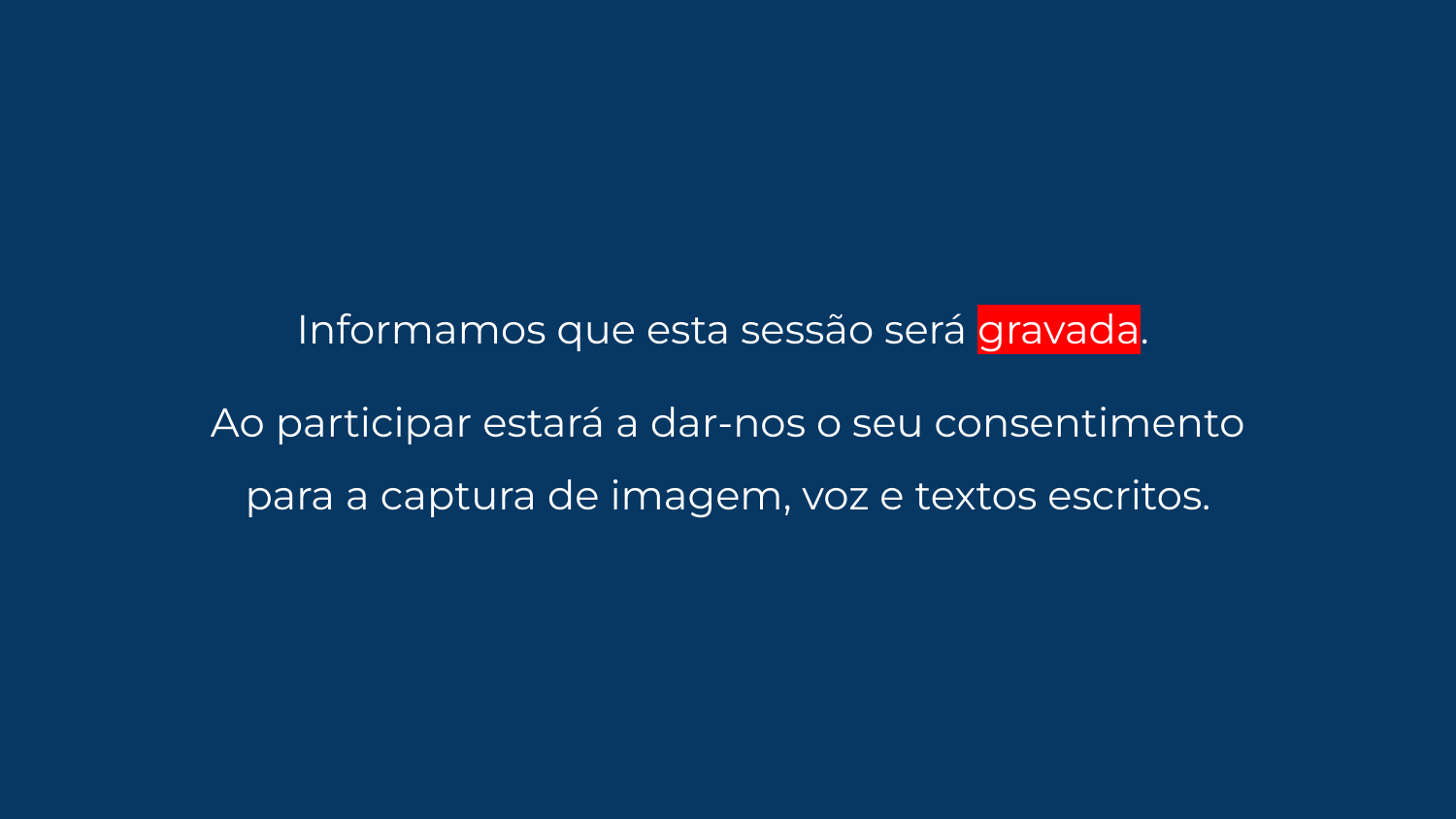

Informamos que esta sessão será gravada.
Ao participar estará a dar-nos o seu consentimento para a captura de imagem, voz e textos escritos.